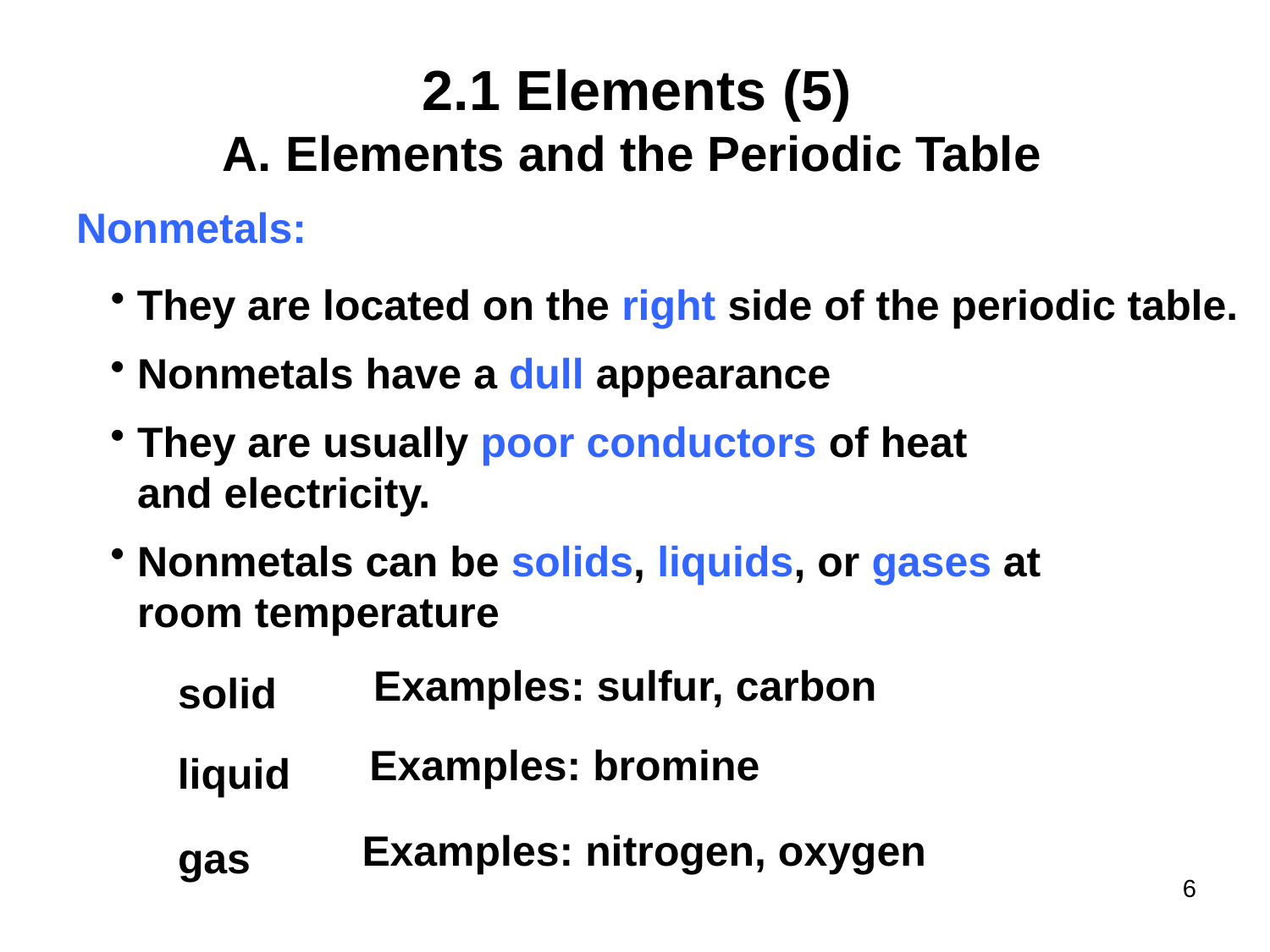

# 2.1 Elements (5)
Elements and the Periodic Table
Nonmetals:
They are located on the right side of the periodic table.
Nonmetals have a dull appearance
They are usually poor conductors of heat and electricity.
Nonmetals can be solids, liquids, or gases at room temperature
Examples: sulfur, carbon
solid
Examples: bromine
liquid
Examples: nitrogen, oxygen
gas